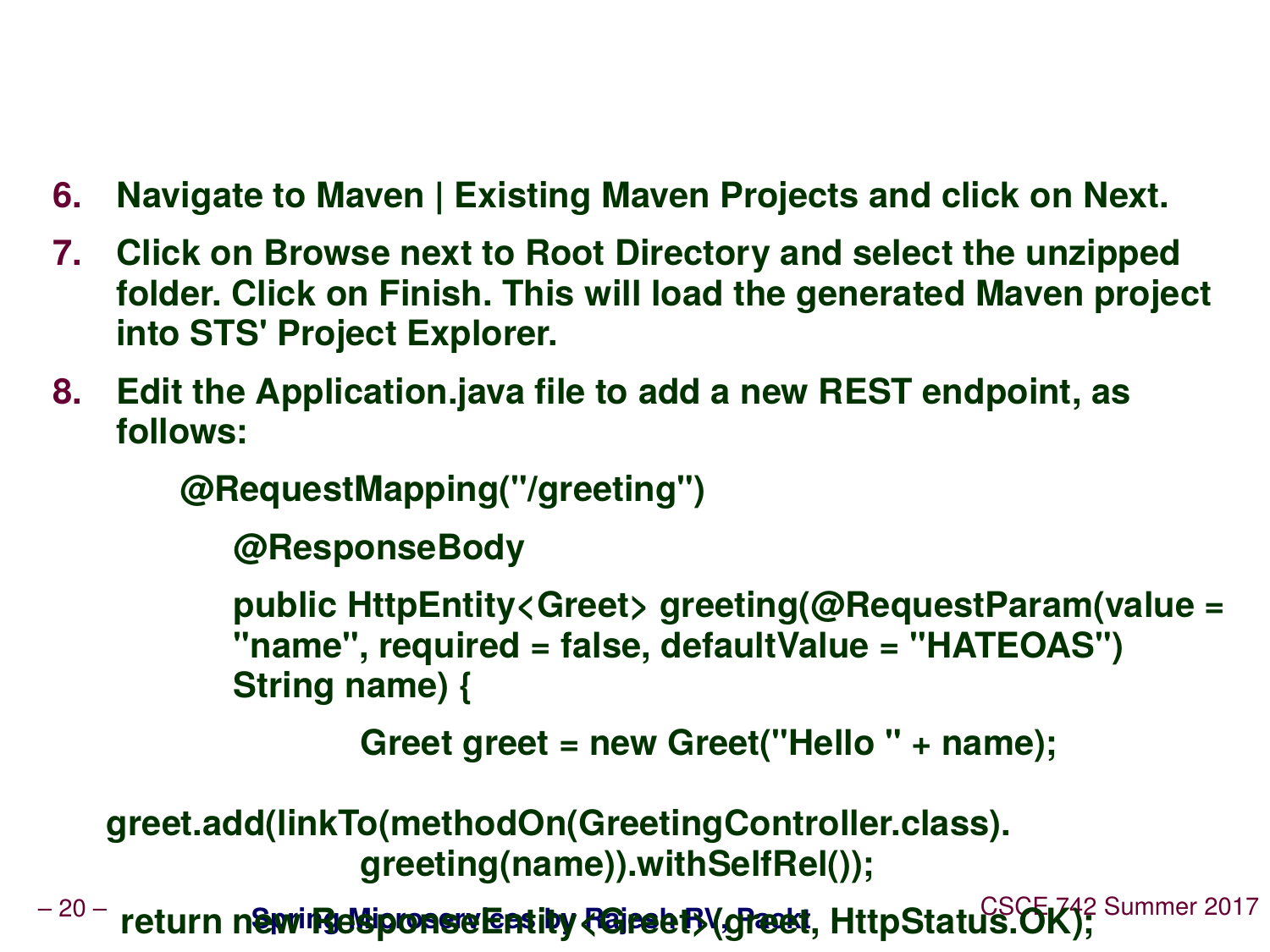

#
Navigate to Maven | Existing Maven Projects and click on Next.
Click on Browse next to Root Directory and select the unzipped folder. Click on Finish. This will load the generated Maven project into STS' Project Explorer.
Edit the Application.java file to add a new REST endpoint, as follows:
	@RequestMapping("/greeting")
		@ResponseBody
		public HttpEntity<Greet> greeting(@RequestParam(value = 	"name", required = false, defaultValue = "HATEOAS") 	String name) {
       		Greet greet = new Greet("Hello " + name); 				greet.add(linkTo(methodOn(GreetingController.class). 			greeting(name)).withSelfRel());
       return new ResponseEntity<Greet>(greet, HttpStatus.OK);
}